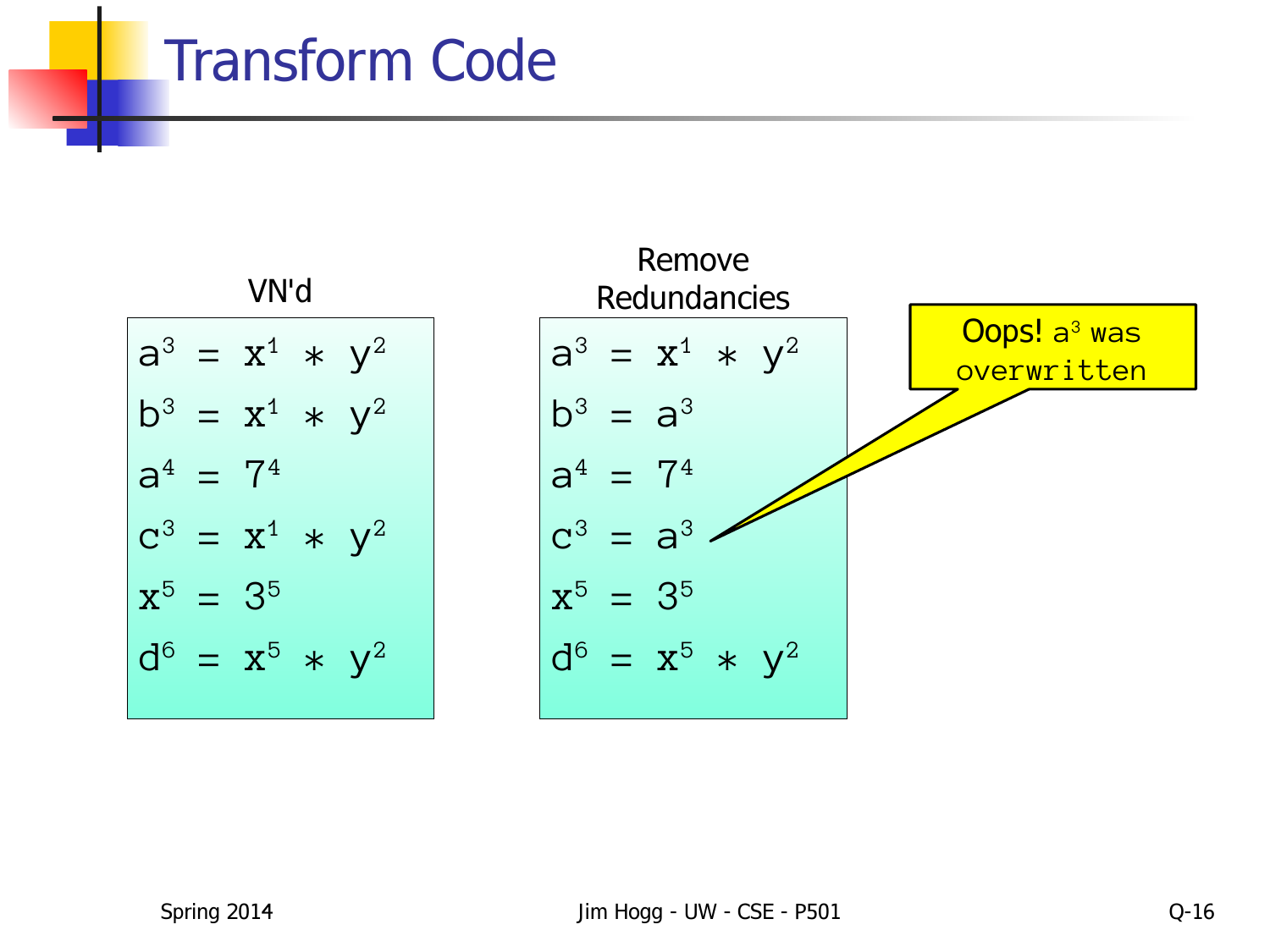

# Transform Code
Remove Redundancies
VN'd
Oops! a3 was overwritten

a3 = x1 * y2
b3 = x1 * y2
a4 = 74
c3 = x1 * y2
x5 = 35
d6 = x5 * y2
a3 = x1 * y2
b3 = a3
a4 = 74
c3 = a3
x5 = 35
d6 = x5 * y2
Spring 2014
Jim Hogg - UW - CSE - P501
Q-16